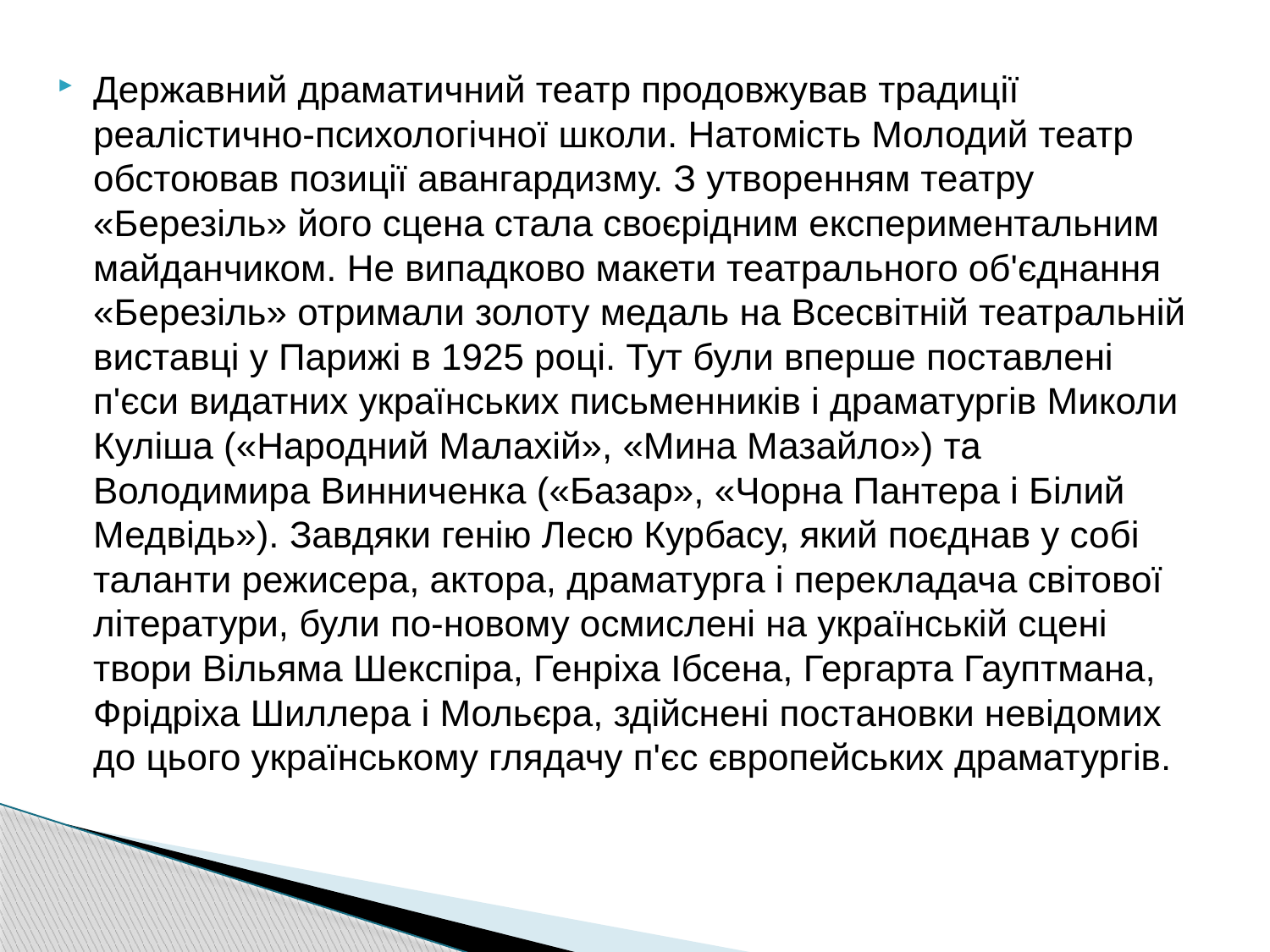

Державний драматичний театр продовжував традиції реалістично-психологічної школи. Натомість Молодий театр обстоював позиції авангардизму. З утворенням театру «Березіль» його сцена стала своєрідним експериментальним майданчиком. Не випадково макети театрального об'єднання «Березіль» отримали золоту медаль на Всесвітній театральній виставці у Парижі в 1925 році. Тут були вперше поставлені п'єси видатних українських письменників і драматургів Миколи Куліша («Народний Малахій», «Мина Мазайло») та Володимира Винниченка («Базар», «Чорна Пантера і Білий Медвідь»). Завдяки генію Лесю Курбасу, який поєднав у собі таланти режисера, актора, драматурга і перекладача світової літератури, були по-новому осмислені на українській сцені твори Вільяма Шекспіра, Генріха Ібсена, Гергарта Гауптмана, Фрідріха Шиллера і Мольєра, здійснені постановки невідомих до цього українському глядачу п'єс європейських драматургів.